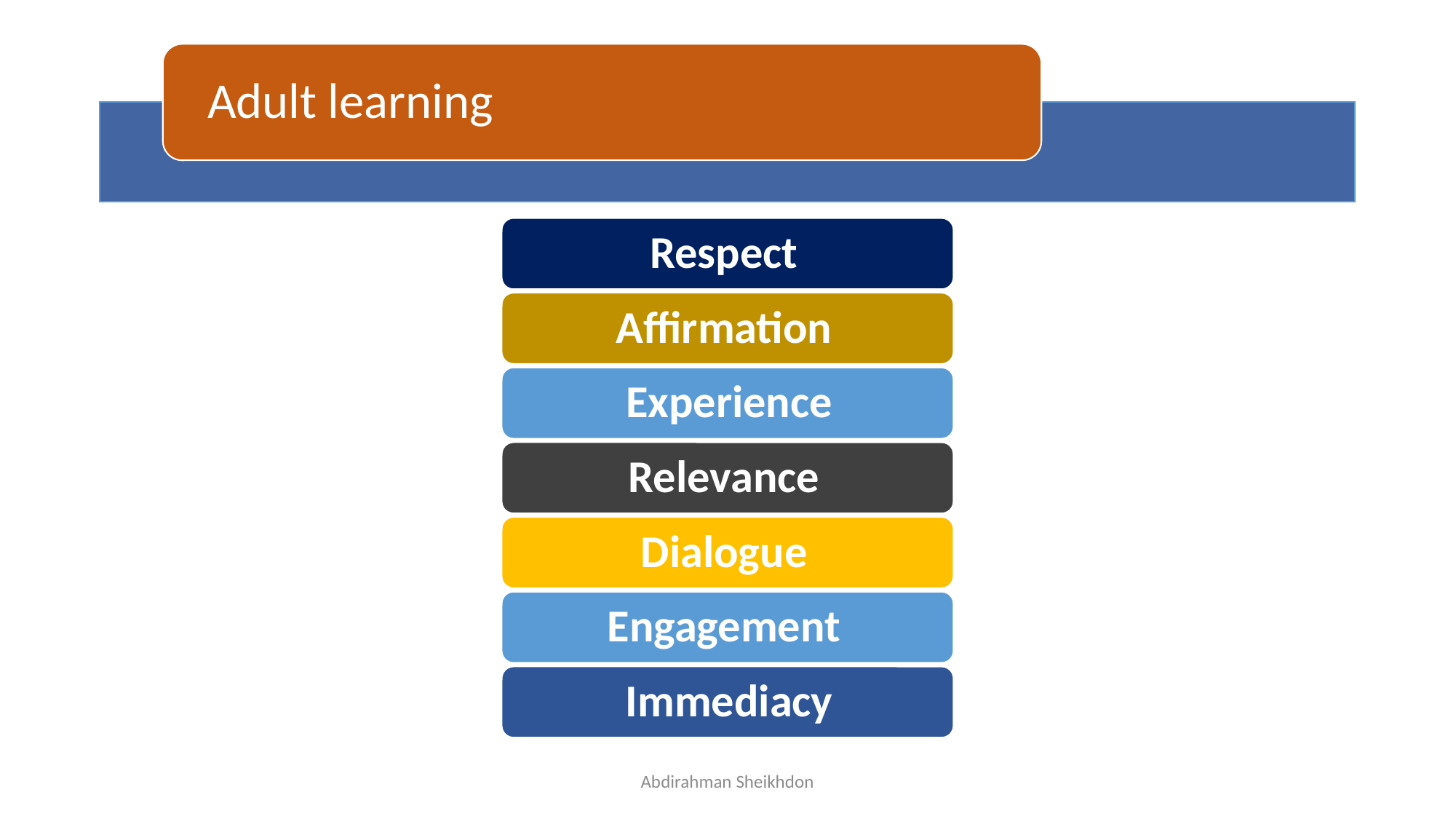

Adult learning
Respect
Affirmation
Experience
Relevance
Dialogue
Engagement
Immediacy
Abdirahman Sheikhdon